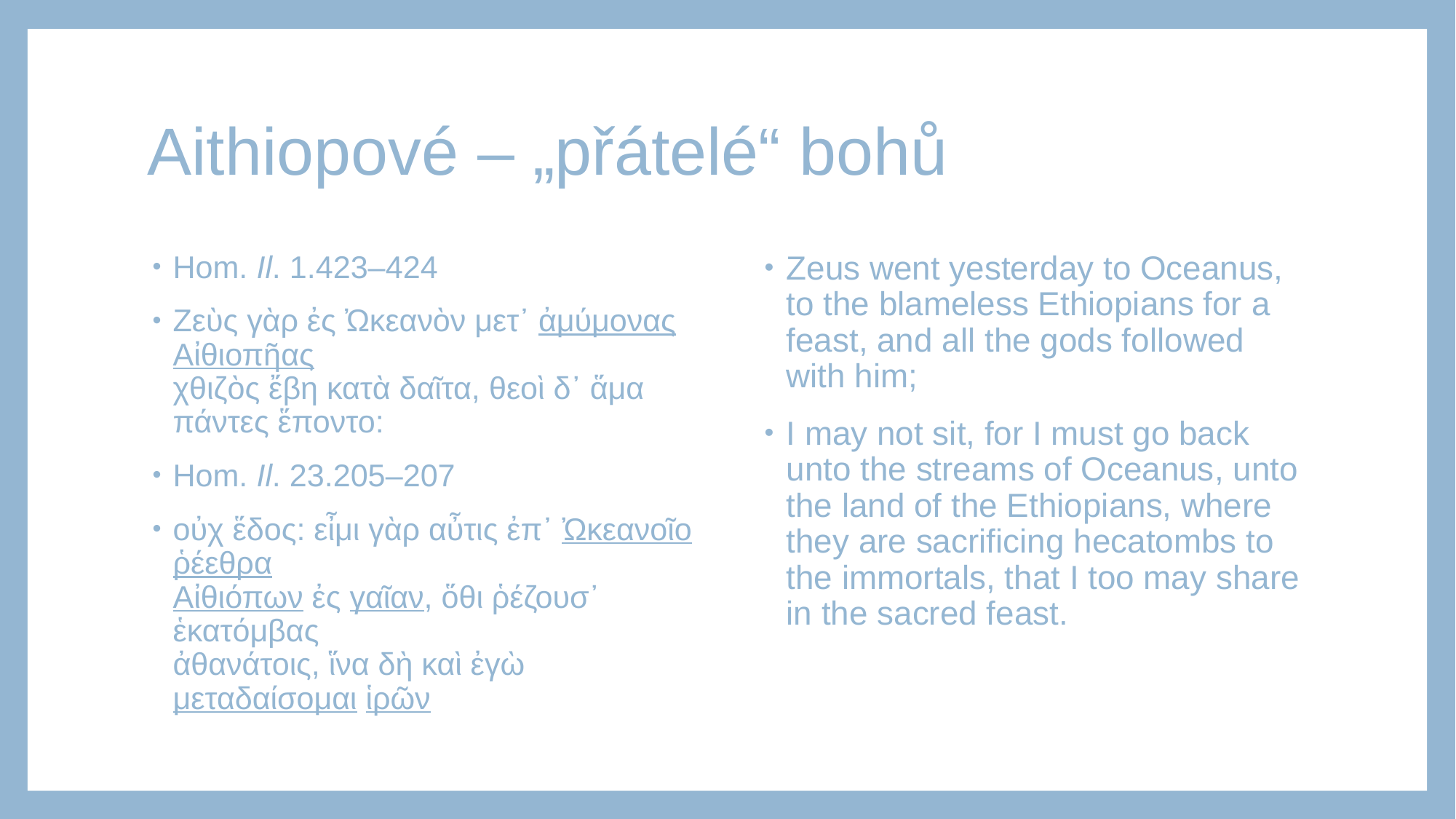

# Aithiopové – „přátelé“ bohů
Hom. Il. 1.423–424
Ζεὺς γὰρ ἐς Ὠκεανὸν μετ᾽ ἀμύμονας Αἰθιοπῆας
χθιζὸς ἔβη κατὰ δαῖτα, θεοὶ δ᾽ ἅμα πάντες ἕποντο:
Hom. Il. 23.205–207
οὐχ ἕδος: εἶμι γὰρ αὖτις ἐπ᾽ Ὠκεανοῖο ῥέεθρα
Αἰθιόπων ἐς γαῖαν, ὅθι ῥέζουσ᾽ ἑκατόμβας
ἀθανάτοις, ἵνα δὴ καὶ ἐγὼ μεταδαίσομαι ἱρῶν
Zeus went yesterday to Oceanus, to the blameless Ethiopians for a feast, and all the gods followed with him;
I may not sit, for I must go back unto the streams of Oceanus, unto the land of the Ethiopians, where they are sacrificing hecatombs to the immortals, that I too may share in the sacred feast.